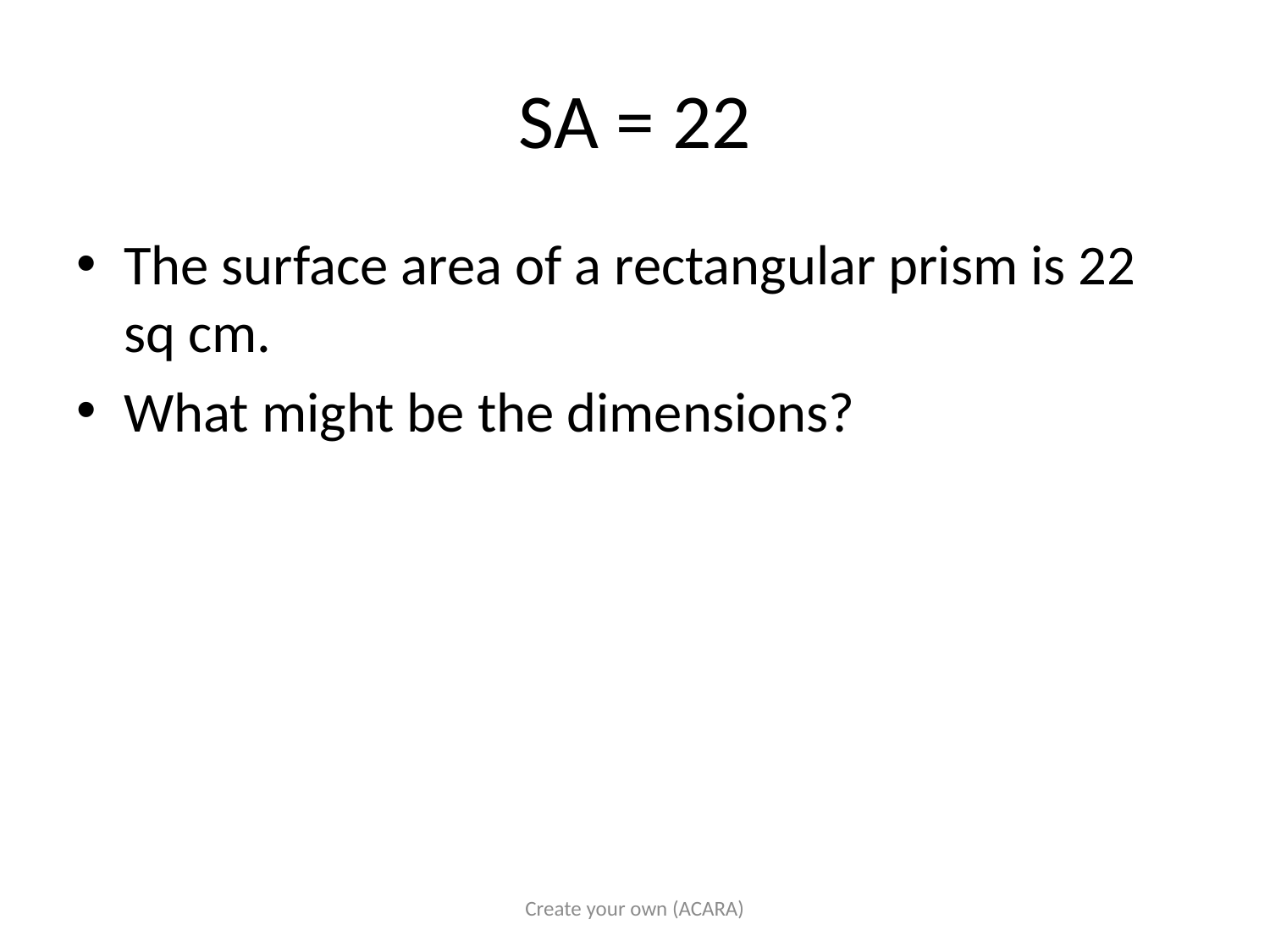

# SA = 22
The surface area of a rectangular prism is 22 sq cm.
What might be the dimensions?
Create your own (ACARA)